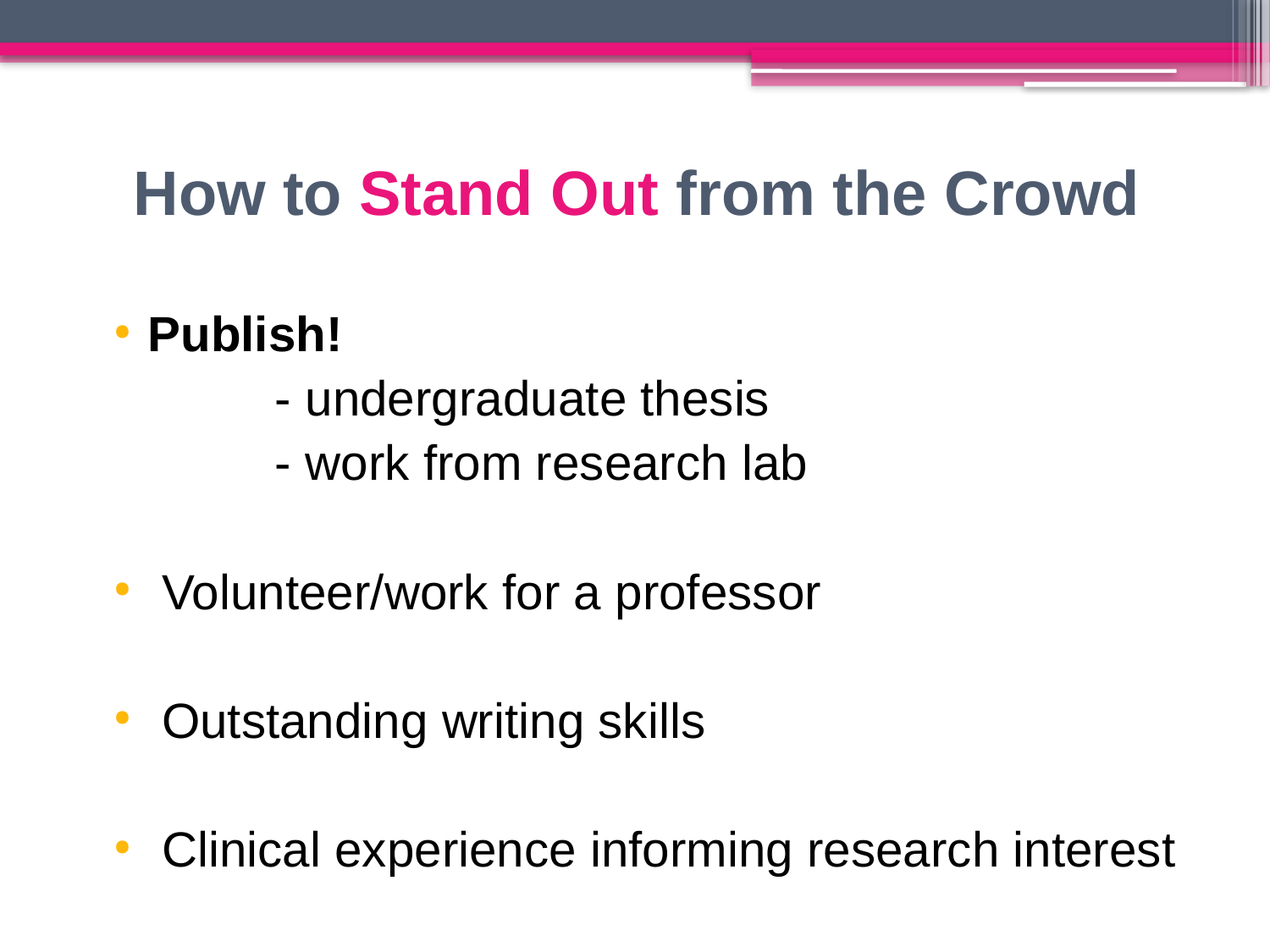

# How to Stand Out from the Crowd
Publish!
		- undergraduate thesis
		- work from research lab

 Volunteer/work for a professor

 Outstanding writing skills

 Clinical experience informing research interest